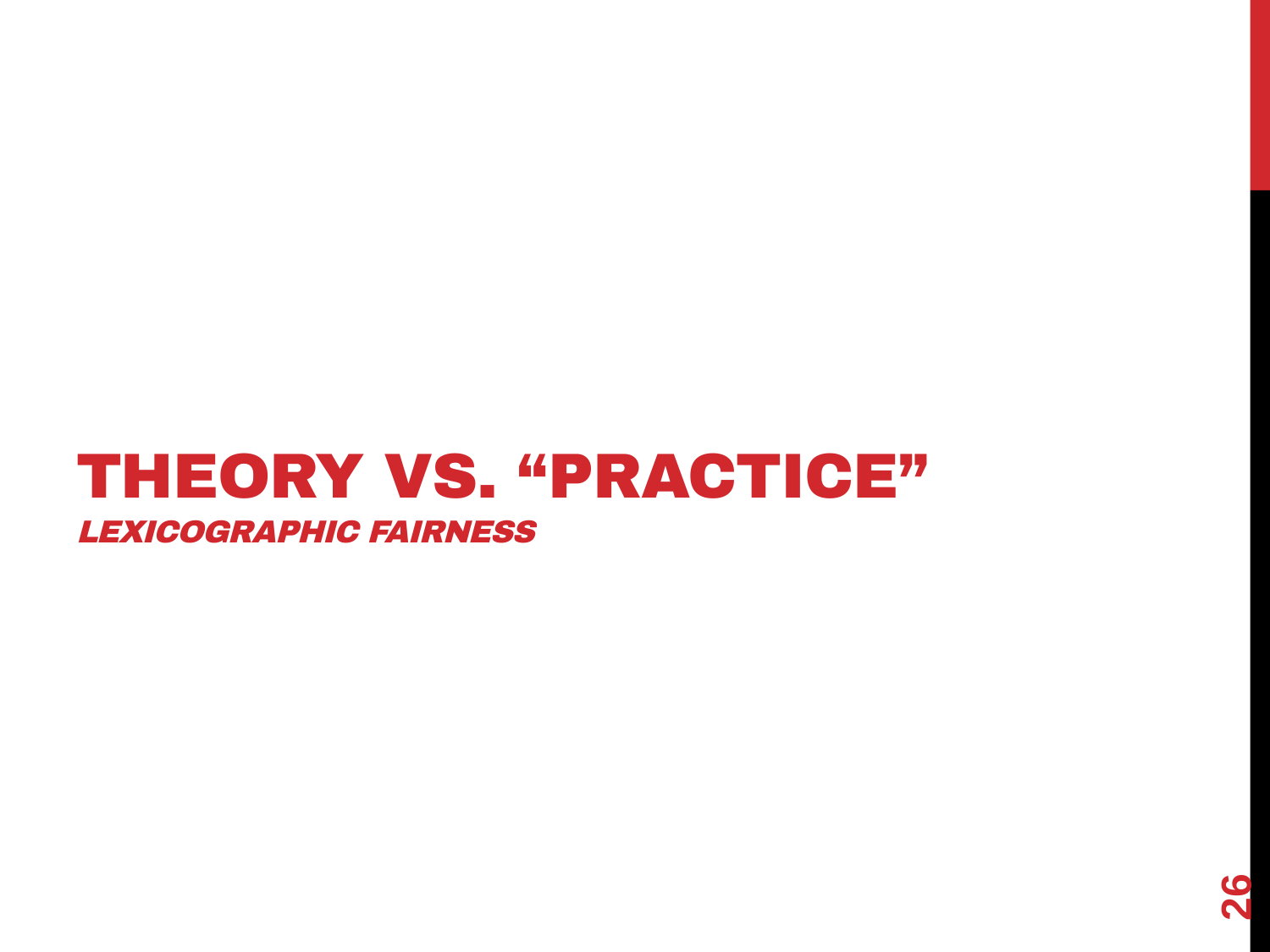

# Theory vs. “Practice” Lexicographic fairness
26